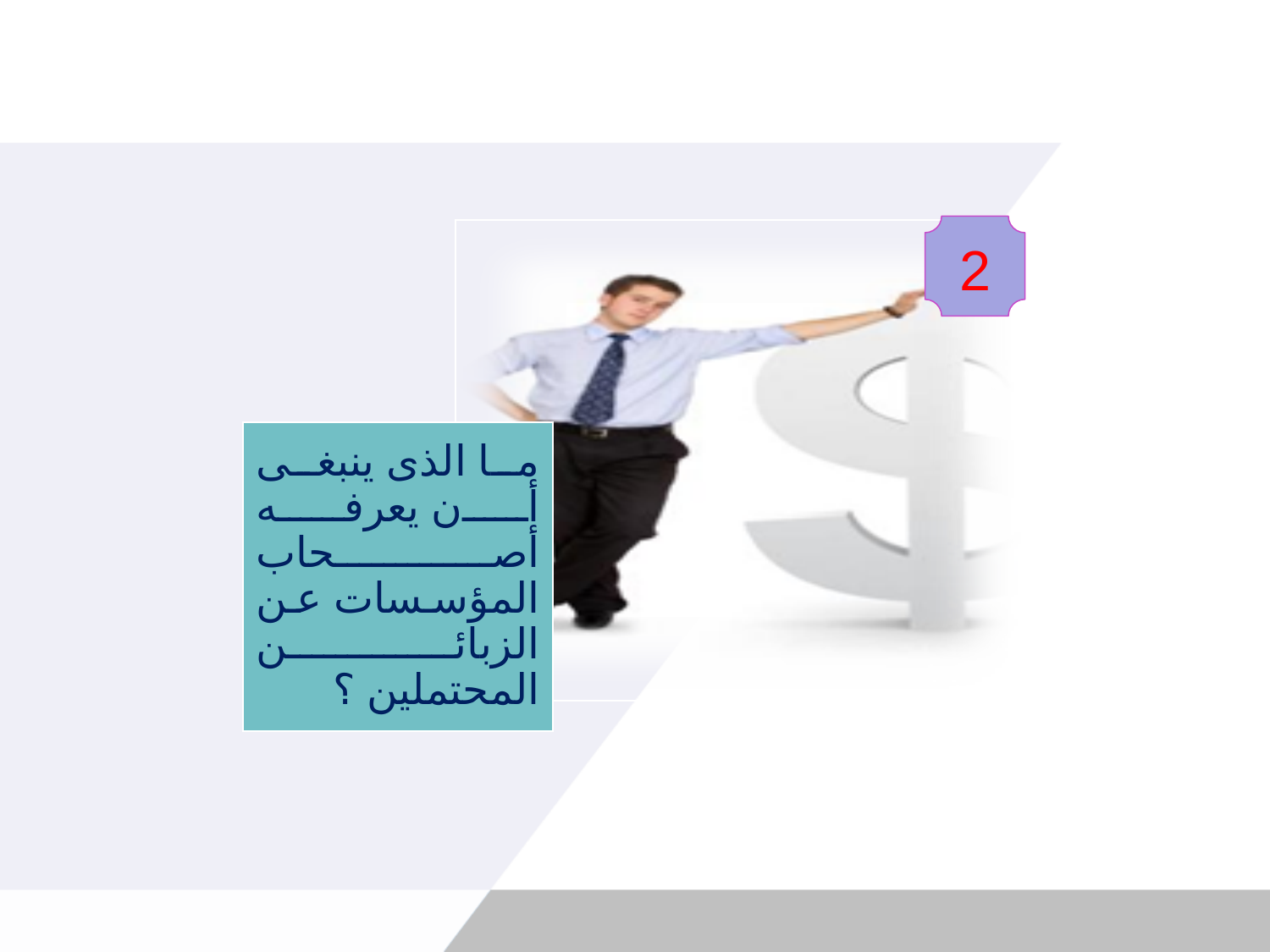

2

ما الذى ينبغى أن يعرفه أصحاب المؤسسات عن الزبائن المحتملين ؟